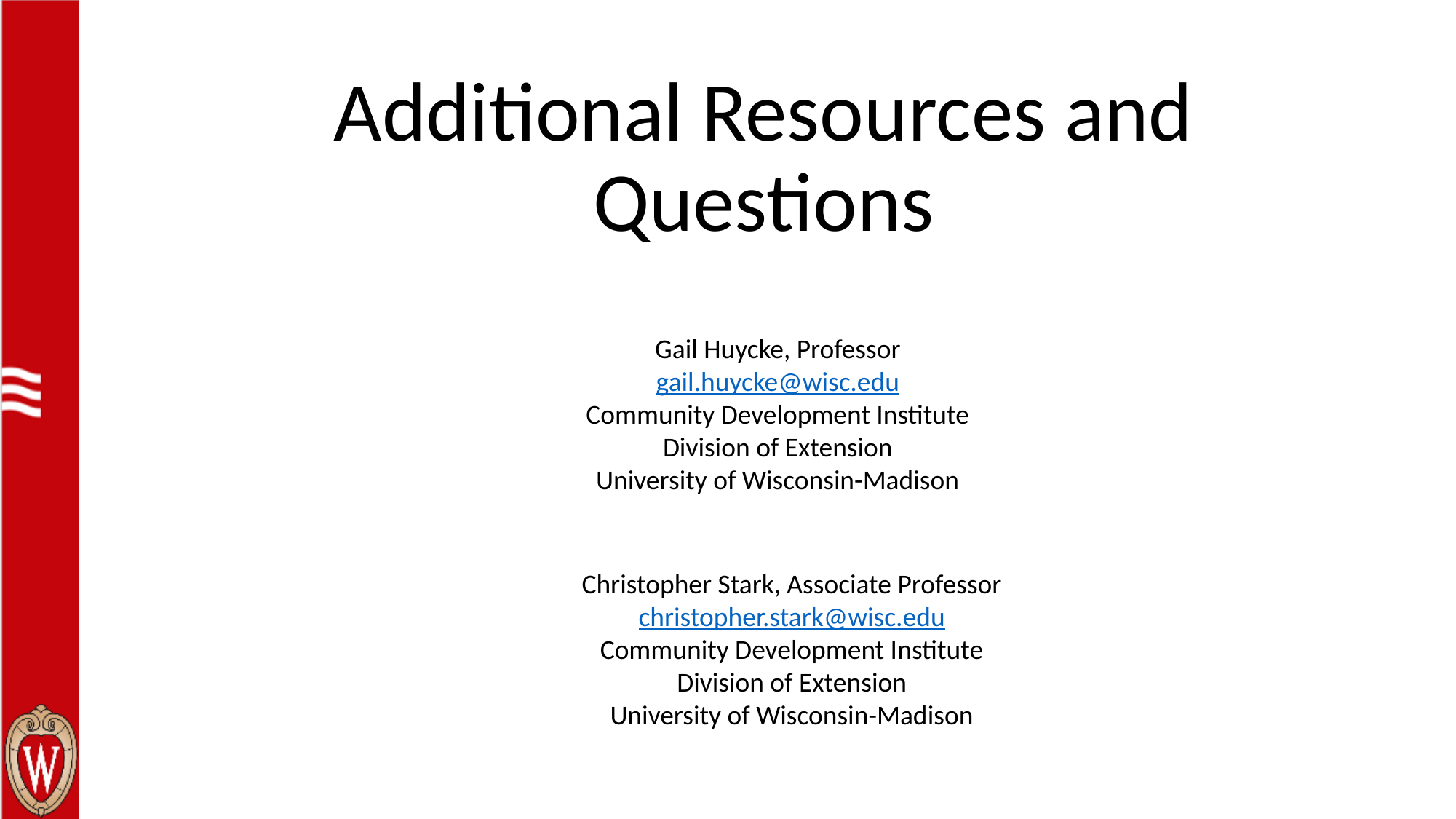

# Additional Resources and Questions
Gail Huycke, Professor
gail.huycke@wisc.edu
Community Development Institute
Division of Extension
University of Wisconsin-Madison

Christopher Stark, Associate Professor
christopher.stark@wisc.edu
Community Development Institute
Division of Extension
University of Wisconsin-Madison